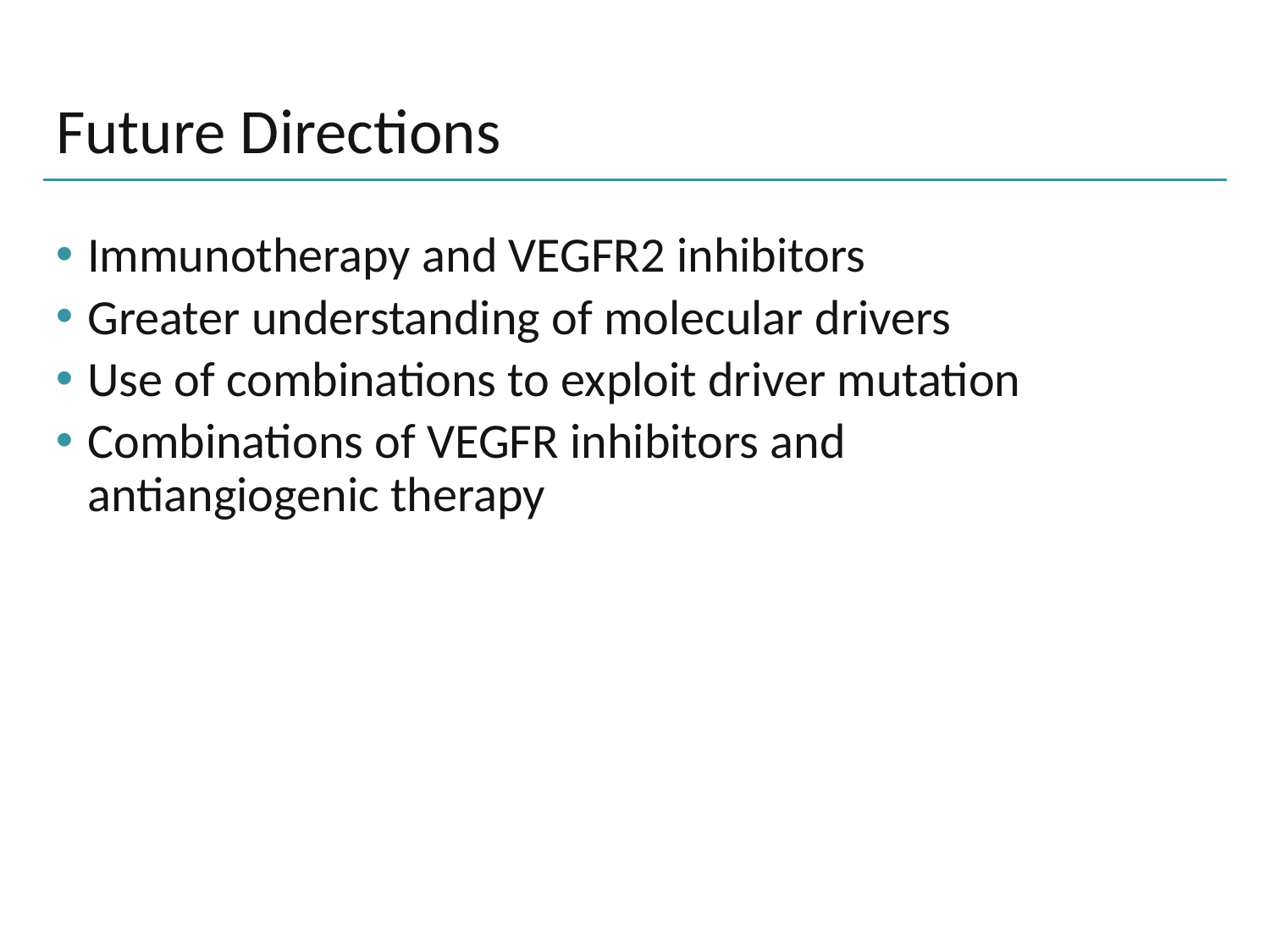

# Future Directions
Immunotherapy and VEGFR2 inhibitors
Greater understanding of molecular drivers
Use of combinations to exploit driver mutation
Combinations of VEGFR inhibitors and
antiangiogenic therapy